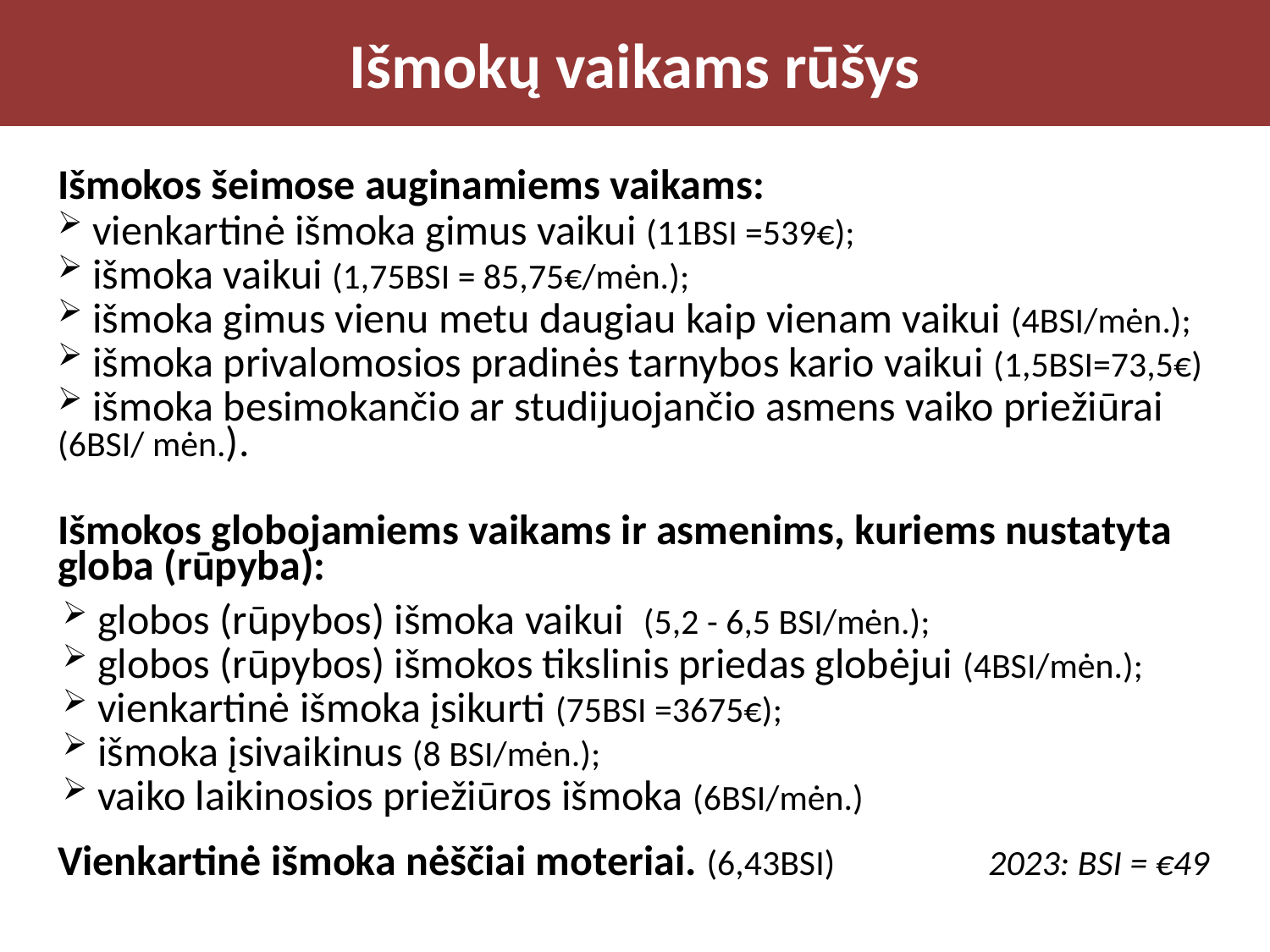

# Išmokų vaikams rūšys
Išmokos šeimose auginamiems vaikams:
 vienkartinė išmoka gimus vaikui (11BSI =539€);
 išmoka vaikui (1,75BSI = 85,75€/mėn.);
 išmoka gimus vienu metu daugiau kaip vienam vaikui (4BSI/mėn.);
 išmoka privalomosios pradinės tarnybos kario vaikui (1,5BSI=73,5€)
 išmoka besimokančio ar studijuojančio asmens vaiko priežiūrai (6BSI/ mėn.).

Išmokos globojamiems vaikams ir asmenims, kuriems nustatyta globa (rūpyba):
 globos (rūpybos) išmoka vaikui  (5,2 - 6,5 BSI/mėn.);
 globos (rūpybos) išmokos tikslinis priedas globėjui (4BSI/mėn.);
 vienkartinė išmoka įsikurti (75BSI =3675€);
 išmoka įsivaikinus (8 BSI/mėn.);
 vaiko laikinosios priežiūros išmoka (6BSI/mėn.)
Vienkartinė išmoka nėščiai moteriai. (6,43BSI)                   2023: BSI = €49